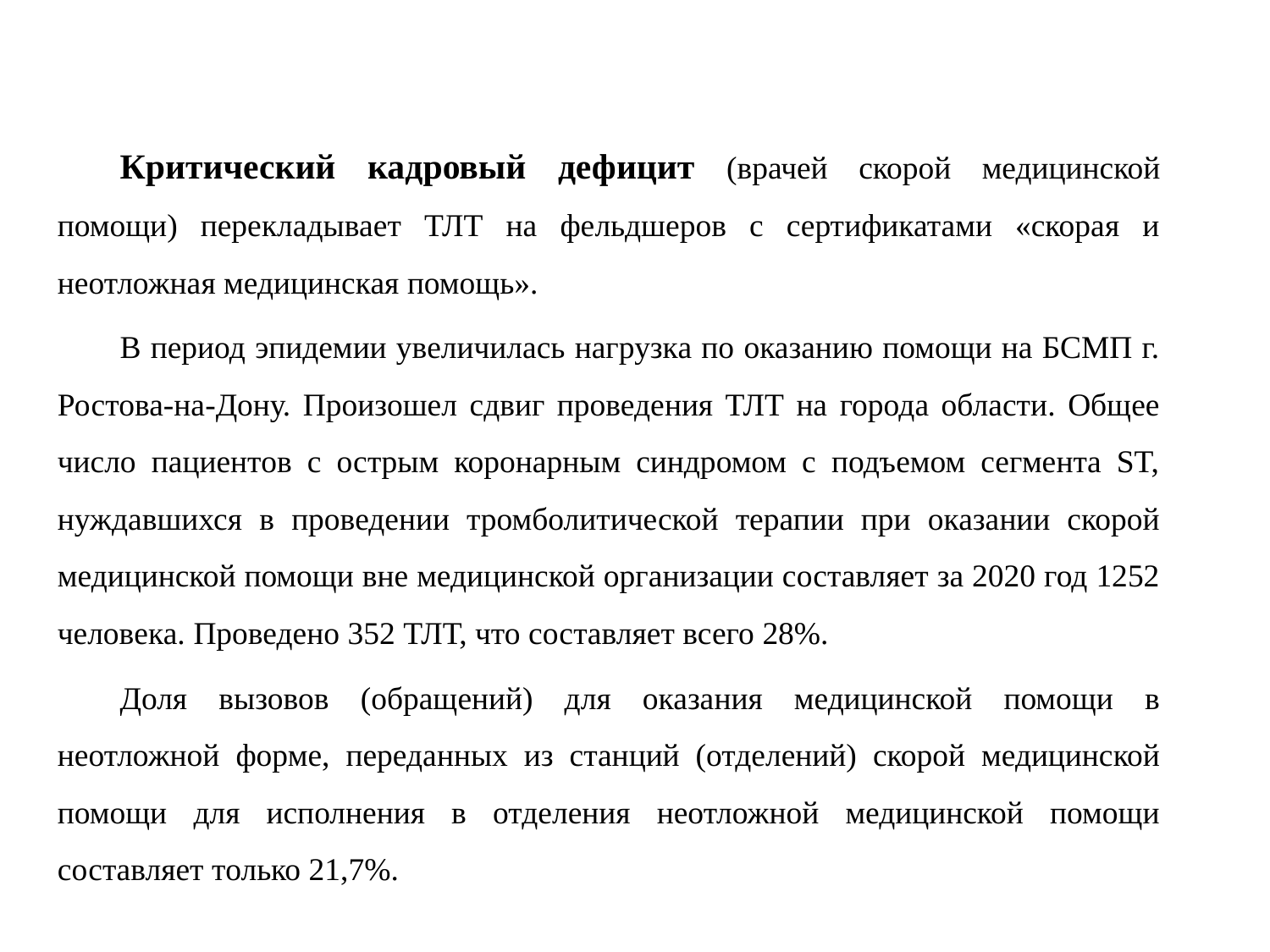

Критический кадровый дефицит (врачей скорой медицинской помощи) перекладывает ТЛТ на фельдшеров с сертификатами «скорая и неотложная медицинская помощь».
В период эпидемии увеличилась нагрузка по оказанию помощи на БСМП г. Ростова-на-Дону. Произошел сдвиг проведения ТЛТ на города области. Общее число пациентов с острым коронарным синдромом с подъемом сегмента ST, нуждавшихся в проведении тромболитической терапии при оказании скорой медицинской помощи вне медицинской организации составляет за 2020 год 1252 человека. Проведено 352 ТЛТ, что составляет всего 28%.
Доля вызовов (обращений) для оказания медицинской помощи в неотложной форме, переданных из станций (отделений) скорой медицинской помощи для исполнения в отделения неотложной медицинской помощи составляет только 21,7%.